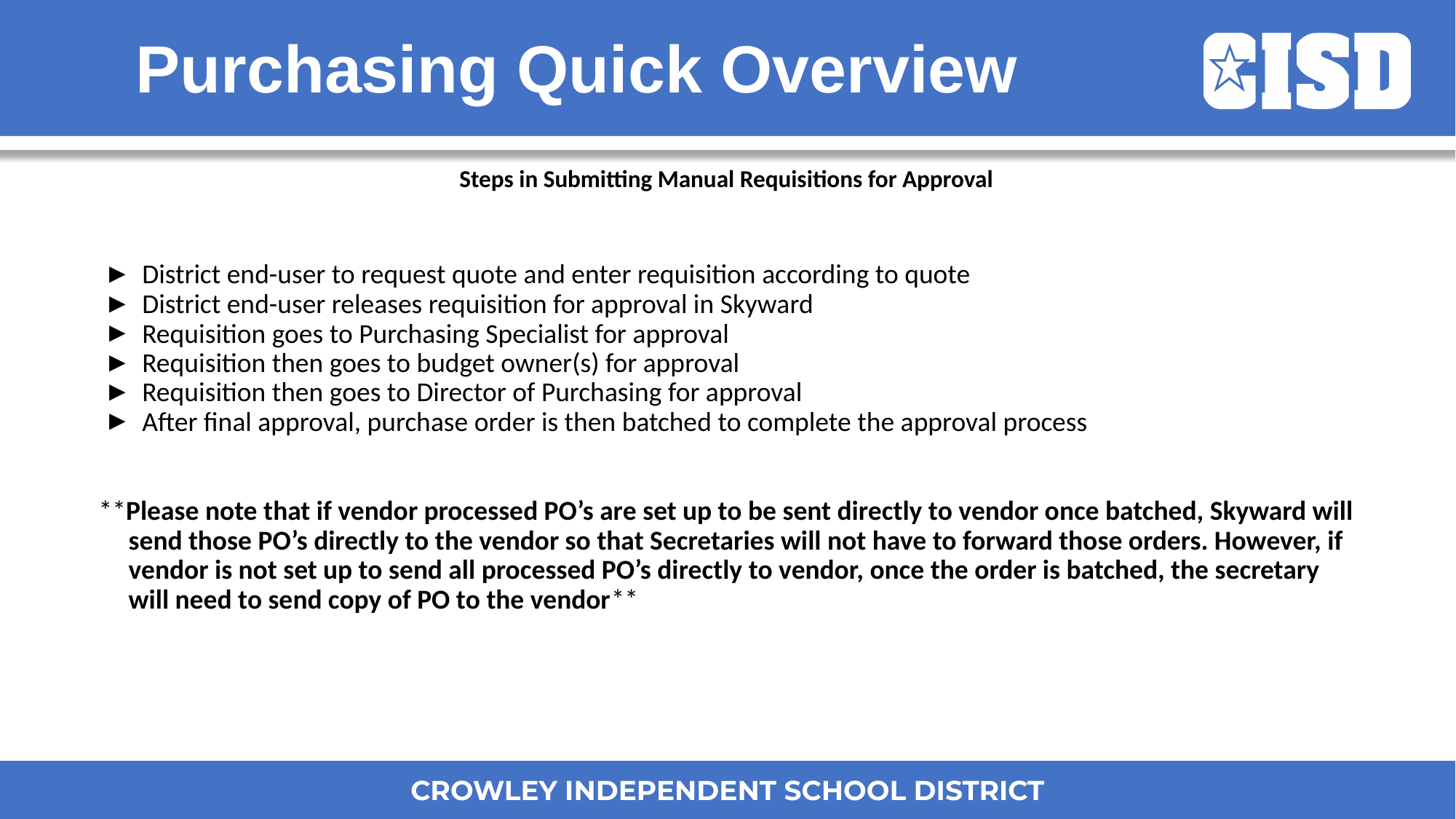

# Purchasing Quick Overview
Steps in Submitting Manual Requisitions for Approval

District end-user to request quote and enter requisition according to quote
District end-user releases requisition for approval in Skyward
Requisition goes to Purchasing Specialist for approval
Requisition then goes to budget owner(s) for approval
Requisition then goes to Director of Purchasing for approval
After final approval, purchase order is then batched to complete the approval process

**Please note that if vendor processed PO’s are set up to be sent directly to vendor once batched, Skyward will send those PO’s directly to the vendor so that Secretaries will not have to forward those orders. However, if vendor is not set up to send all processed PO’s directly to vendor, once the order is batched, the secretary will need to send copy of PO to the vendor**